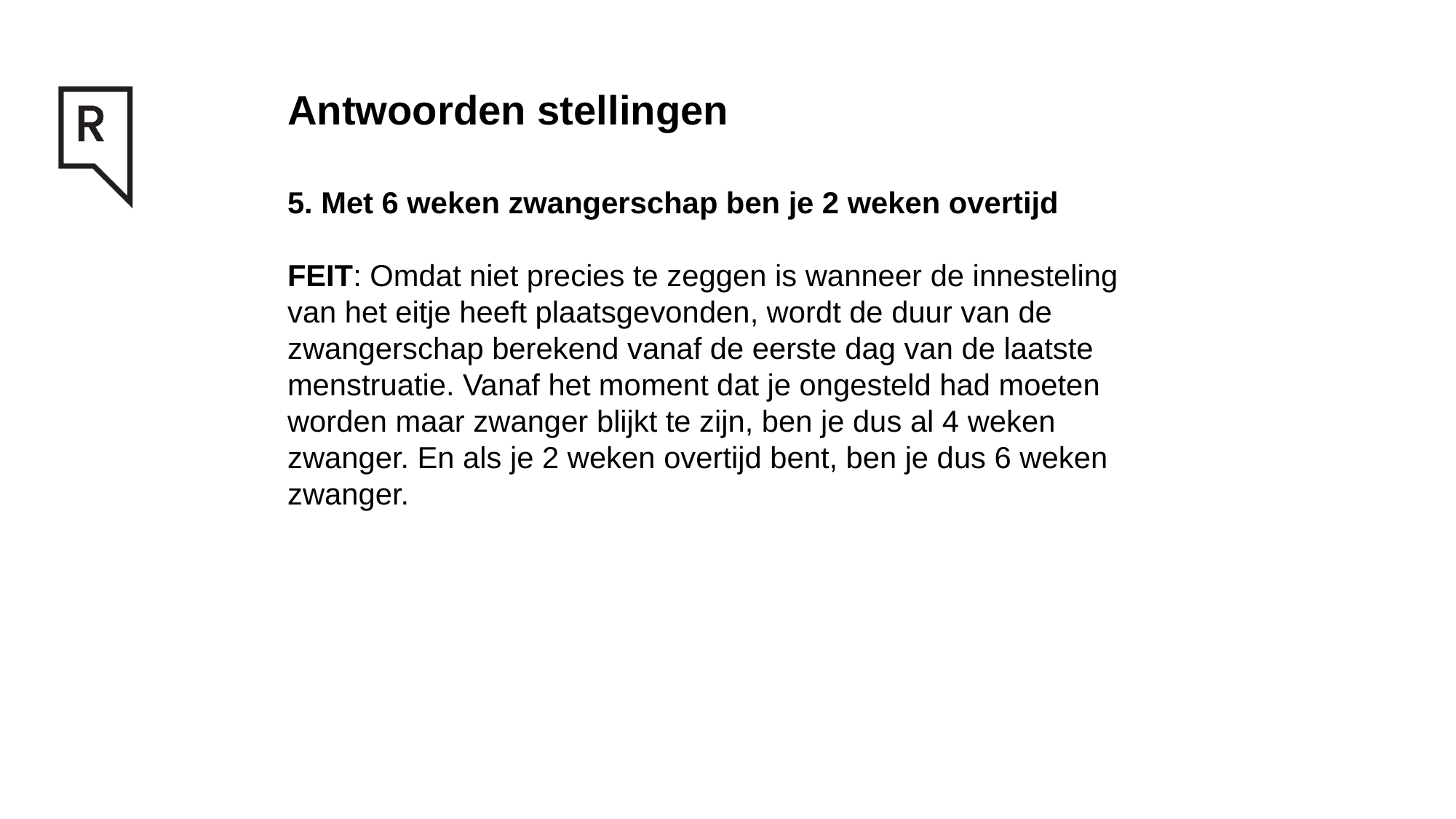

# Antwoorden stellingen
5. Met 6 weken zwangerschap ben je 2 weken overtijd

FEIT: Omdat niet precies te zeggen is wanneer de innesteling van het eitje heeft plaatsgevonden, wordt de duur van de zwangerschap berekend vanaf de eerste dag van de laatste menstruatie. Vanaf het moment dat je ongesteld had moeten worden maar zwanger blijkt te zijn, ben je dus al 4 weken zwanger. En als je 2 weken overtijd bent, ben je dus 6 weken zwanger.